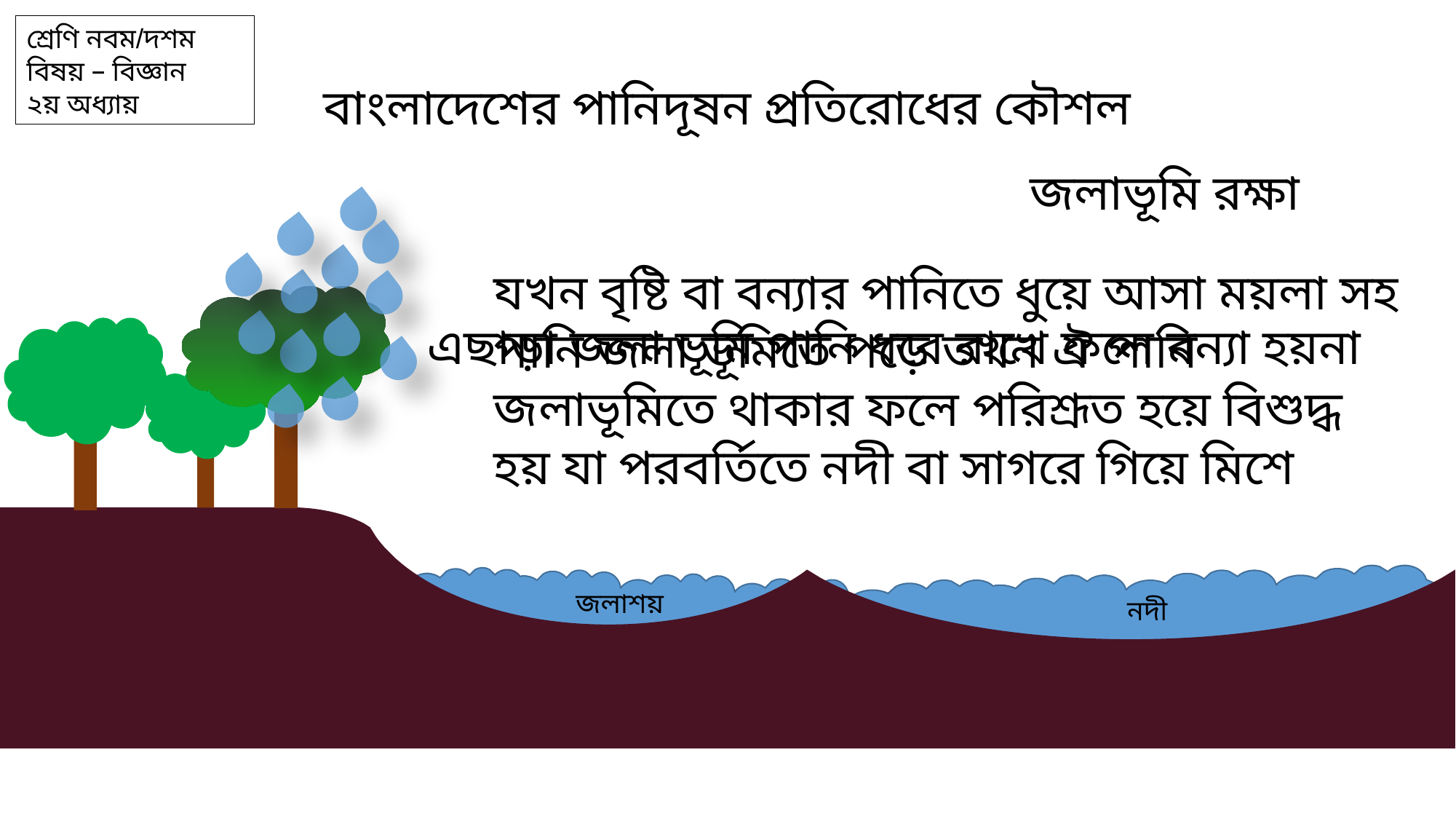

শ্রেণি নবম/দশম
বিষয় – বিজ্ঞান
২য় অধ্যায়
বাংলাদেশের পানিদূষন প্রতিরোধের কৌশল
জলাভূমি রক্ষা

যখন বৃষ্টি বা বন্যার পানিতে ধুয়ে আসা ময়লা সহ পানি জলা ভূমিতে পড়ে তখন ঐ পানি জলাভূমিতে থাকার ফলে পরিশ্রূত হয়ে বিশুদ্ধ হয় যা পরবর্তিতে নদী বা সাগরে গিয়ে মিশে

এছাড়া জলা ভূমি পানি ধরে রাখে ফলে বন্যা হয়না

জলাশয়
নদী